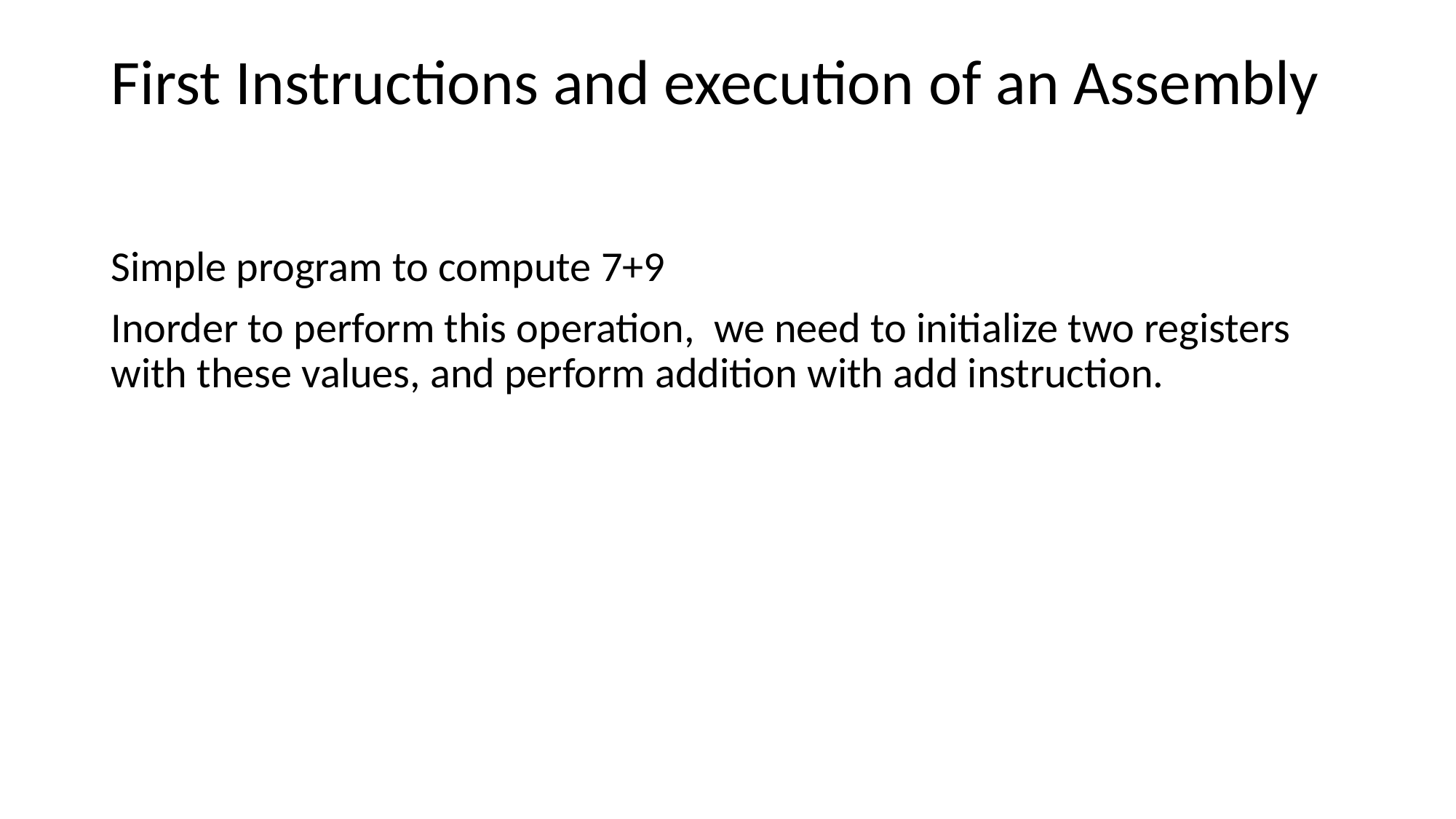

# First Instructions and execution of an Assembly

Simple program to compute 7+9
Inorder to perform this operation,  we need to initialize two registers with these values, and perform addition with add instruction.